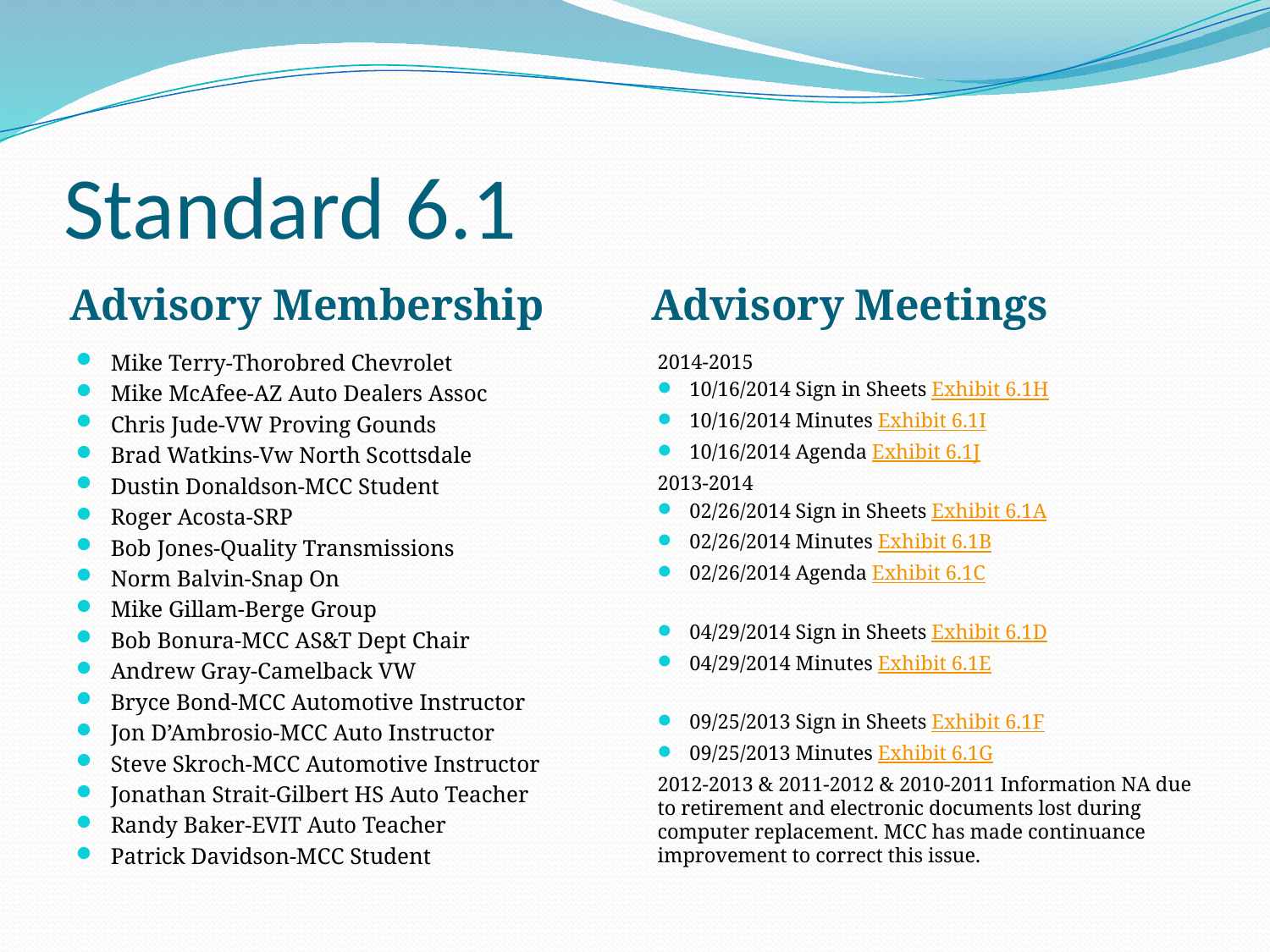

# Standard 6.1

Advisory Membership

Advisory Meetings
Mike Terry-Thorobred Chevrolet
Mike McAfee-AZ Auto Dealers Assoc
Chris Jude-VW Proving Gounds
Brad Watkins-Vw North Scottsdale
Dustin Donaldson-MCC Student
Roger Acosta-SRP
Bob Jones-Quality Transmissions
Norm Balvin-Snap On
Mike Gillam-Berge Group
Bob Bonura-MCC AS&T Dept Chair
Andrew Gray-Camelback VW
Bryce Bond-MCC Automotive Instructor
Jon D’Ambrosio-MCC Auto Instructor
Steve Skroch-MCC Automotive Instructor
Jonathan Strait-Gilbert HS Auto Teacher
Randy Baker-EVIT Auto Teacher
Patrick Davidson-MCC Student
2014-2015
10/16/2014 Sign in Sheets Exhibit 6.1H
10/16/2014 Minutes Exhibit 6.1I
10/16/2014 Agenda Exhibit 6.1J
2013-2014
02/26/2014 Sign in Sheets Exhibit 6.1A
02/26/2014 Minutes Exhibit 6.1B
02/26/2014 Agenda Exhibit 6.1C

04/29/2014 Sign in Sheets Exhibit 6.1D
04/29/2014 Minutes Exhibit 6.1E

09/25/2013 Sign in Sheets Exhibit 6.1F
09/25/2013 Minutes Exhibit 6.1G
2012-2013 & 2011-2012 & 2010-2011 Information NA due to retirement and electronic documents lost during computer replacement. MCC has made continuance improvement to correct this issue.